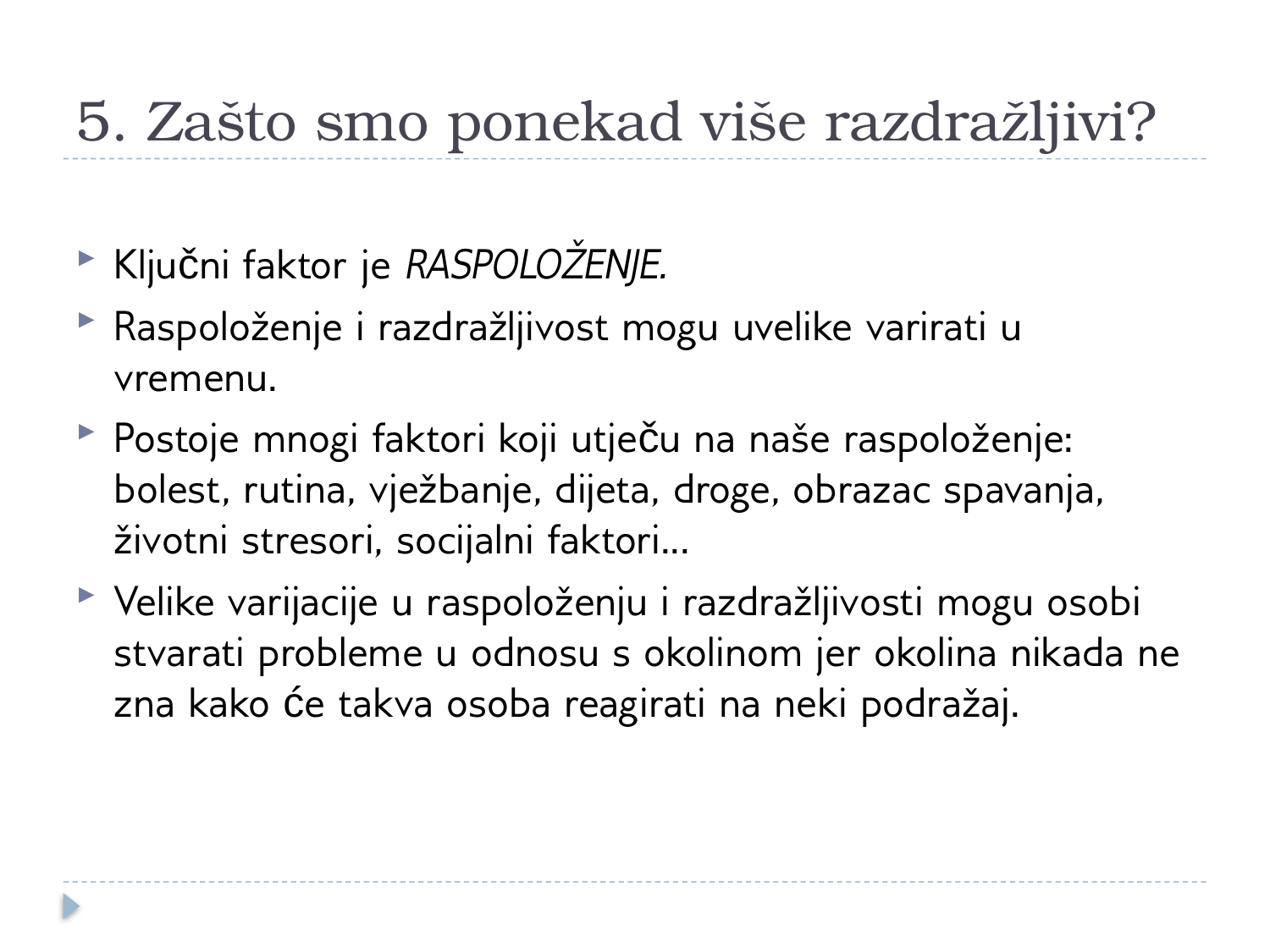

# 5. Zašto smo ponekad više razdražljivi?

Ključni faktor je RASPOLOŽENJE.
Raspoloženje i razdražljivost mogu uvelike varirati u vremenu.
Postoje mnogi faktori koji utječu na naše raspoloženje: bolest, rutina, vježbanje, dijeta, droge, obrazac spavanja, životni stresori, socijalni faktori...
Velike varijacije u raspoloženju i razdražljivosti mogu osobi stvarati probleme u odnosu s okolinom jer okolina nikada ne zna kako će takva osoba reagirati na neki podražaj.